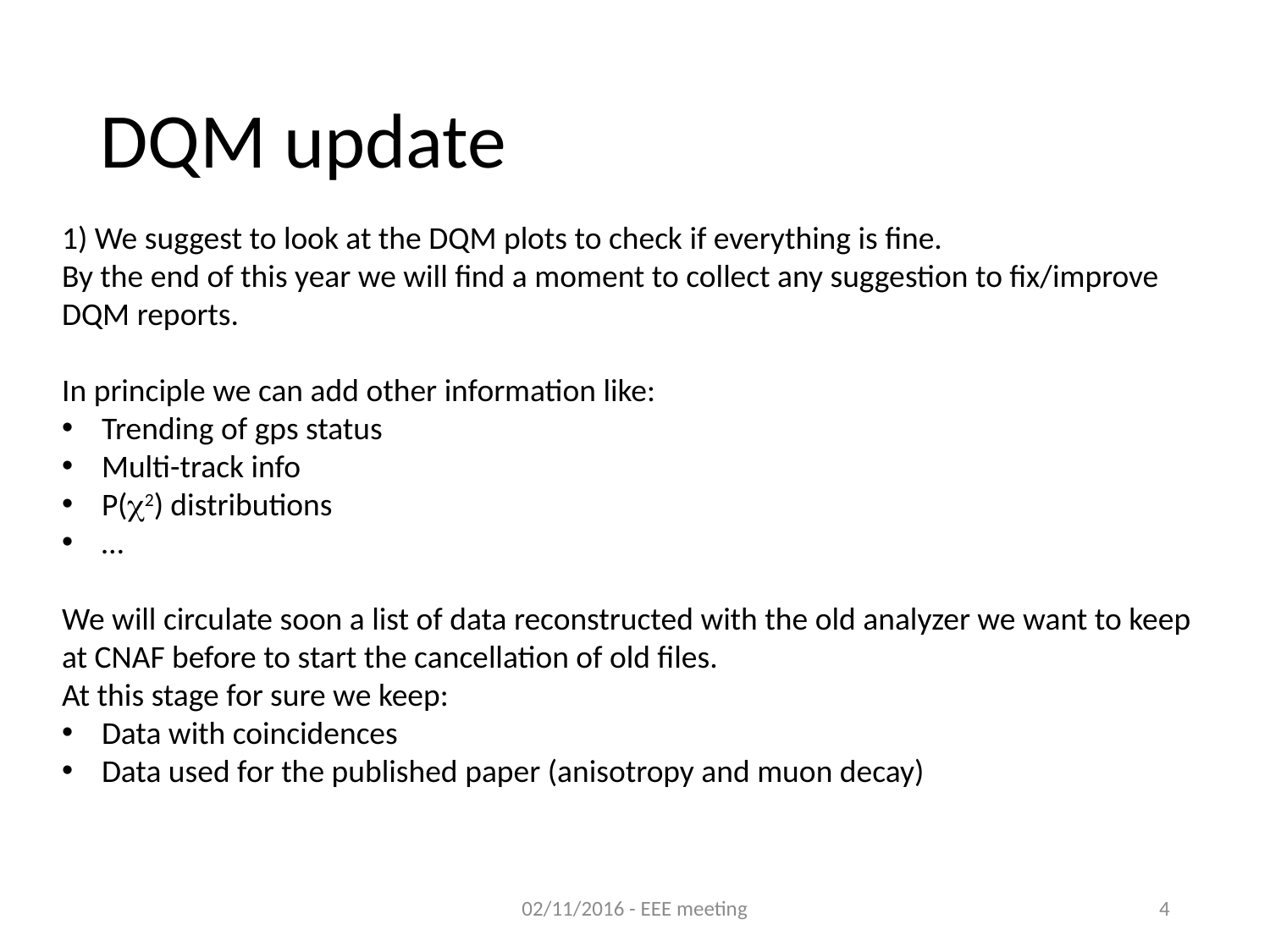

# DQM update
1) We suggest to look at the DQM plots to check if everything is fine.
By the end of this year we will find a moment to collect any suggestion to fix/improve  DQM reports.

In principle we can add other information like:
Trending of gps status
Multi-track info
P(χ2) distributions
…

We will circulate soon a list of data reconstructed with the old analyzer we want to keep at CNAF before to start the cancellation of old files.
At this stage for sure we keep:
Data with coincidences
Data used for the published paper (anisotropy and muon decay)
02/11/2016 - EEE meeting
4